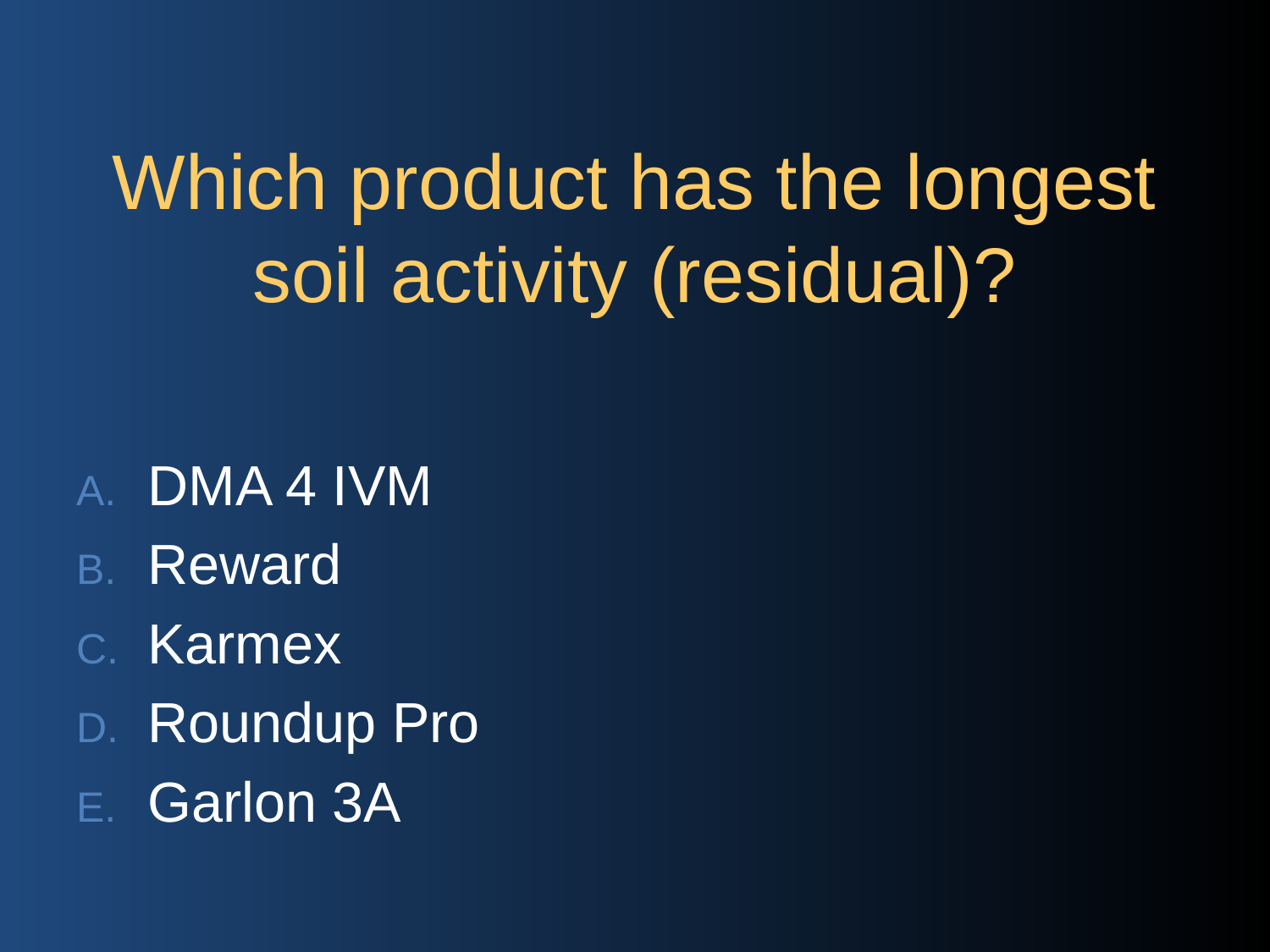

# Which product has the longest soil activity (residual)?
DMA 4 IVM
Reward
Karmex
Roundup Pro
Garlon 3A